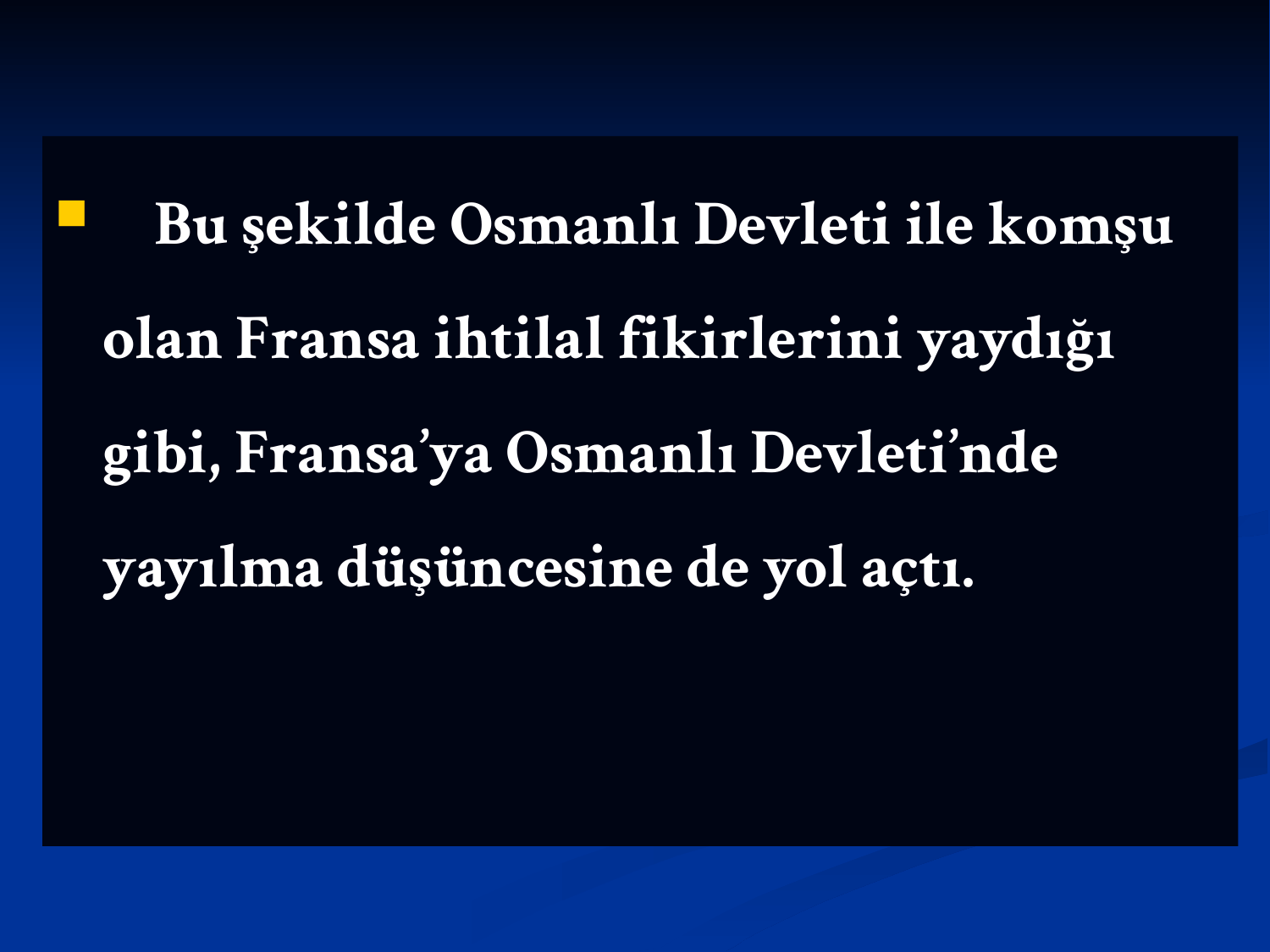

Bu şekilde Osmanlı Devleti ile komşu olan Fransa ihtilal fikirlerini yaydığı gibi, Fransa’ya Osmanlı Devleti’nde yayılma düşüncesine de yol açtı.